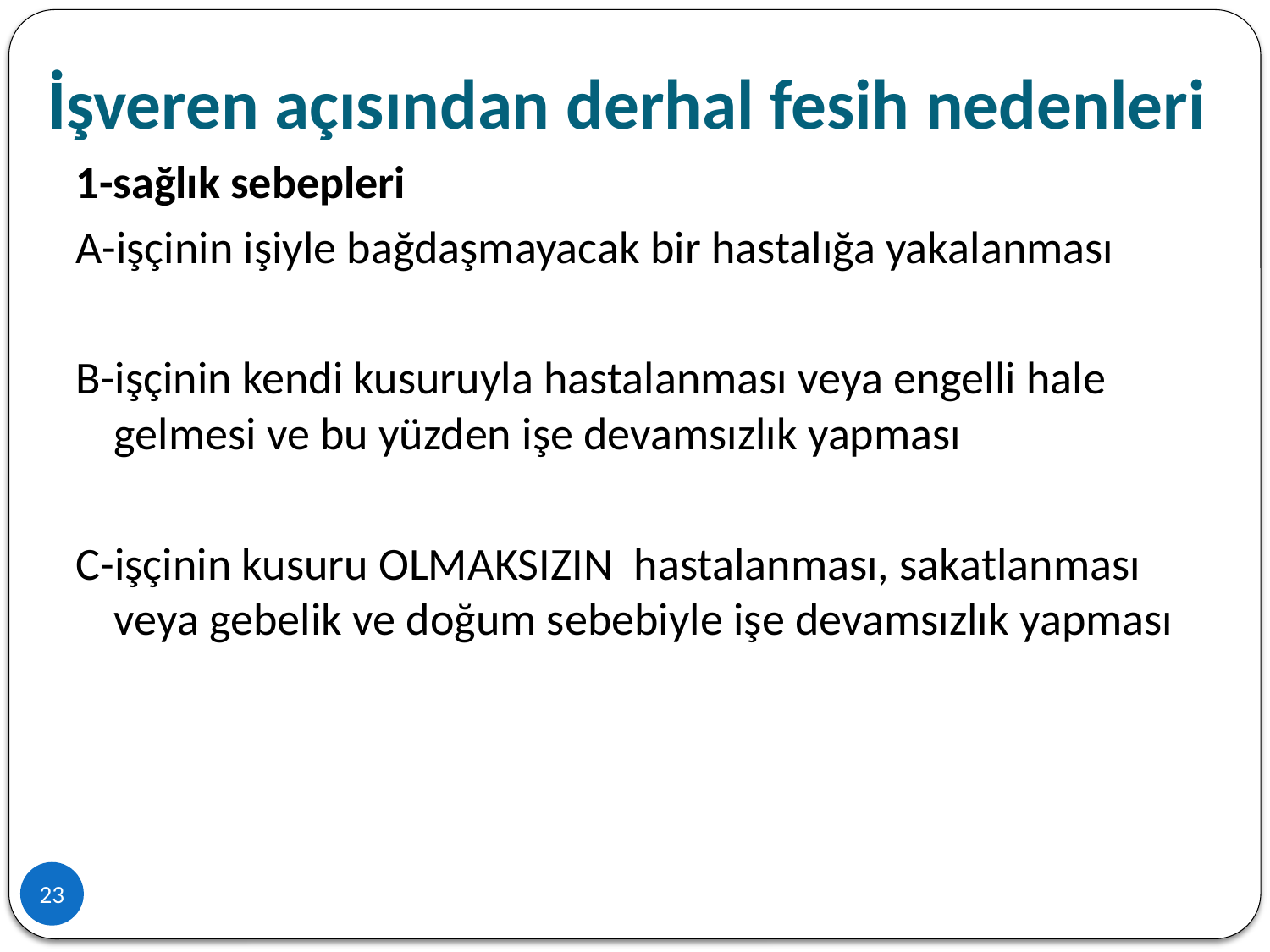

# İşveren açısından derhal fesih nedenleri
1-sağlık sebepleri
A-işçinin işiyle bağdaşmayacak bir hastalığa yakalanması

B-işçinin kendi kusuruyla hastalanması veya engelli hale gelmesi ve bu yüzden işe devamsızlık yapması

C-işçinin kusuru OLMAKSIZIN  hastalanması, sakatlanması veya gebelik ve doğum sebebiyle işe devamsızlık yapması

23